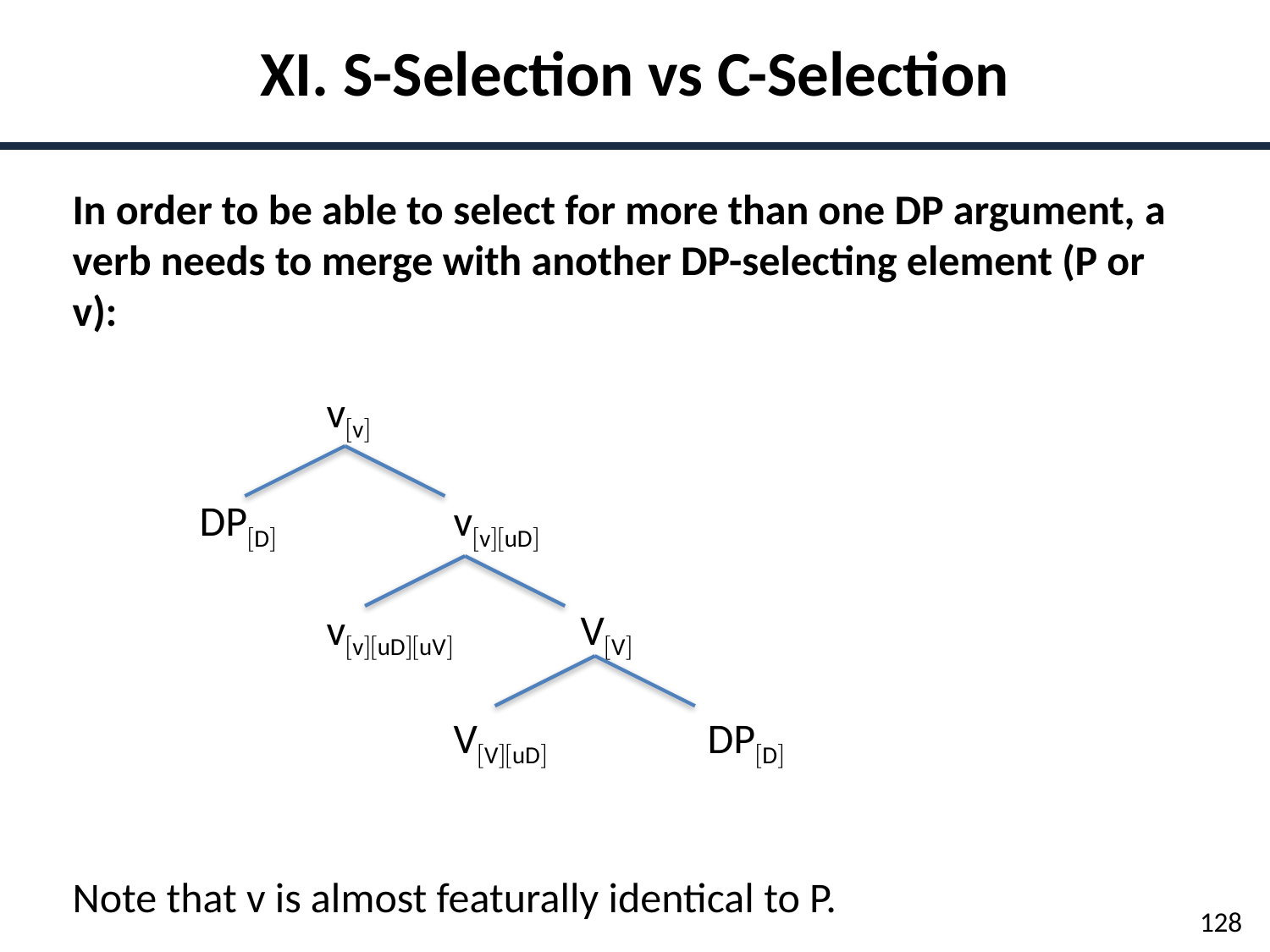

XI. S-Selection vs C-Selection
In order to be able to select for more than one DP argument, a verb needs to merge with another DP-selecting element (P or v):

		v[v]

	DP[D] 		v[v][uD]

		v[v][uD][uV]  	V[V]

			V[V][uD]  		DP[D]

Note that v is almost featurally identical to P.
128